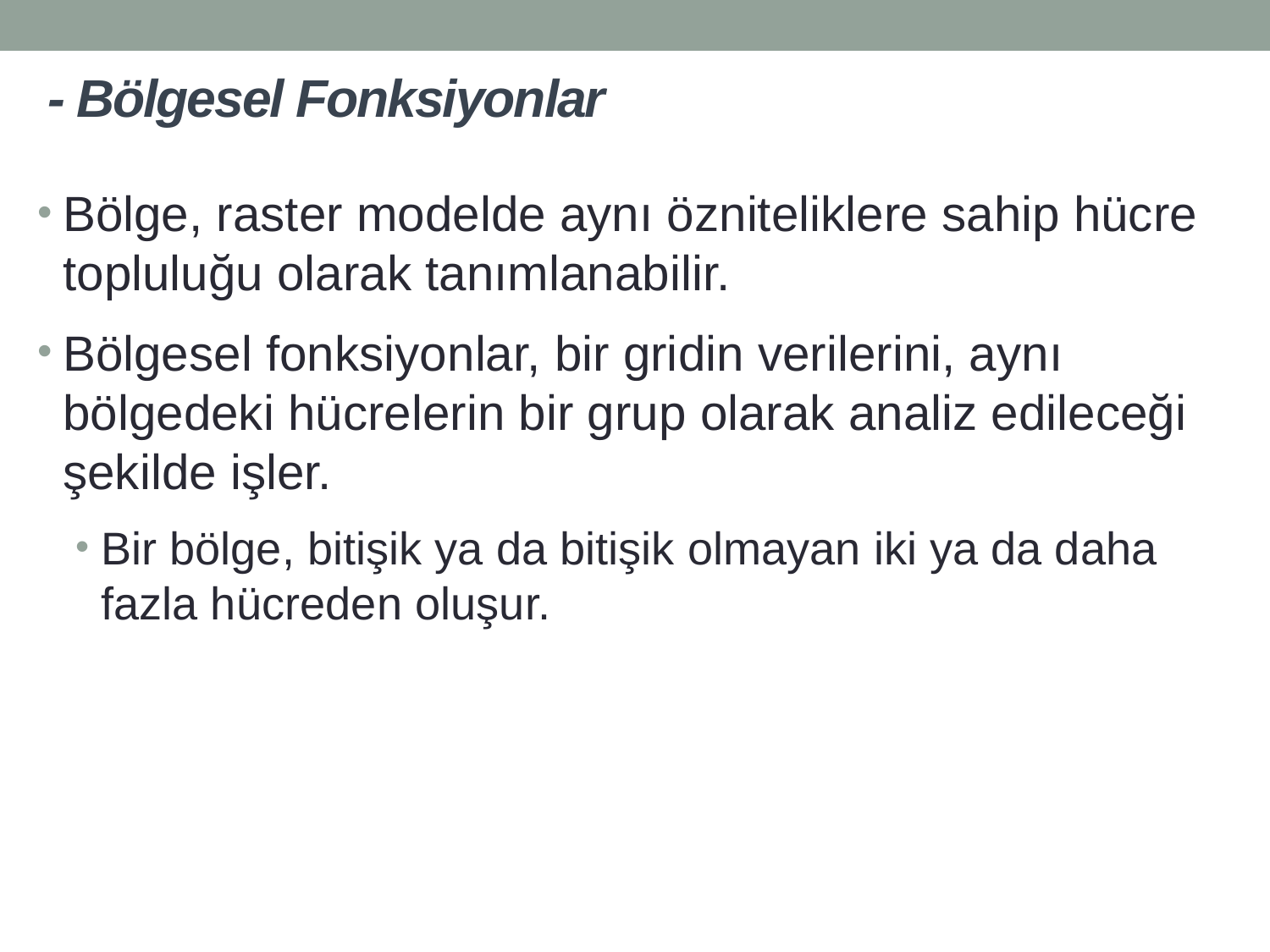

311
# - Bölgesel Fonksiyonlar
Bölge, raster modelde aynı özniteliklere sahip hücre topluluğu olarak tanımlanabilir.
Bölgesel fonksiyonlar, bir gridin verilerini, aynı bölgedeki hücrelerin bir grup olarak analiz edileceği şekilde işler.
Bir bölge, bitişik ya da bitişik olmayan iki ya da daha fazla hücreden oluşur.